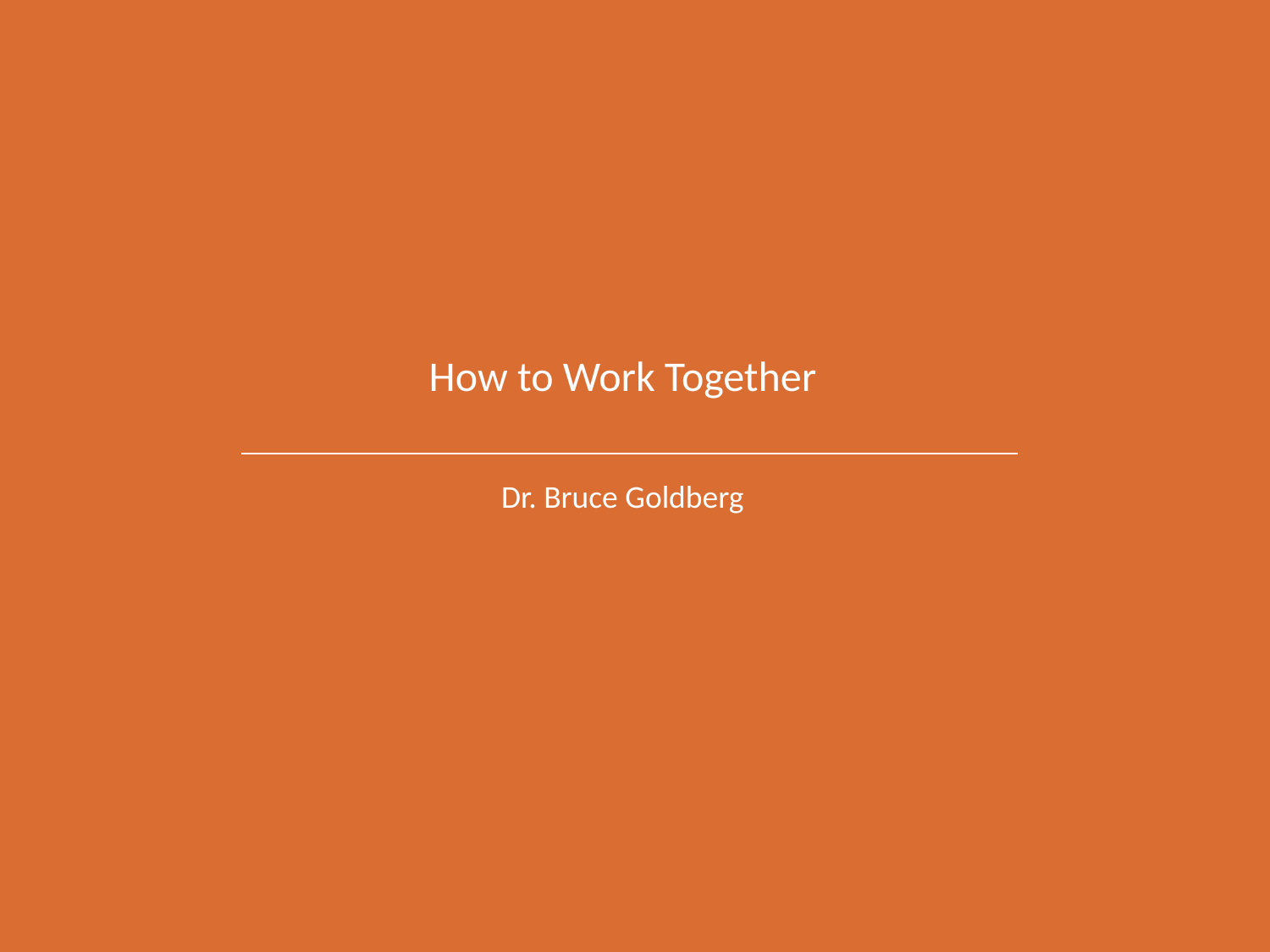

# How to Work Together
Dr. Bruce Goldberg